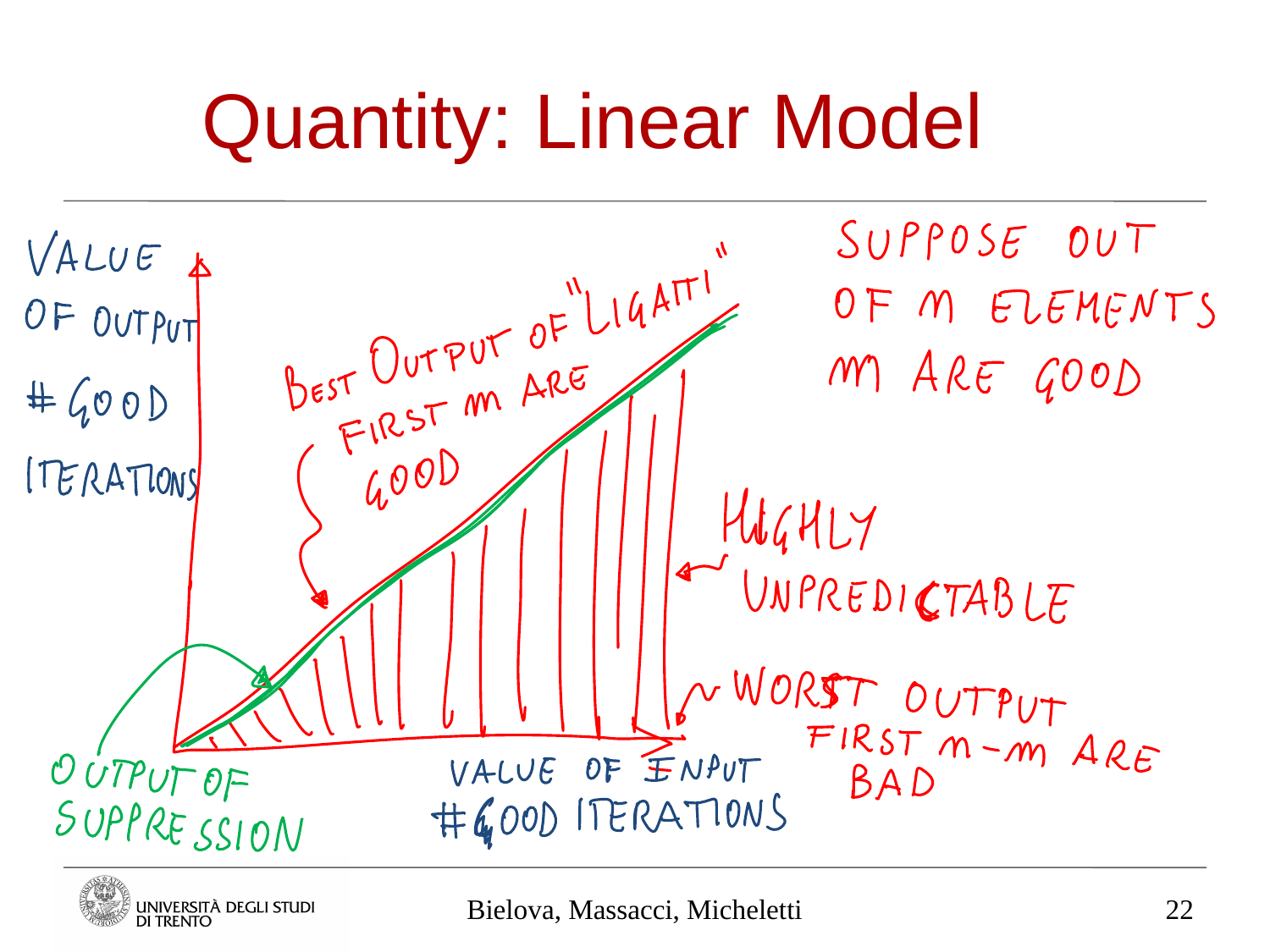

Quantity: Linear Model
Bielova, Massacci, Micheletti

22